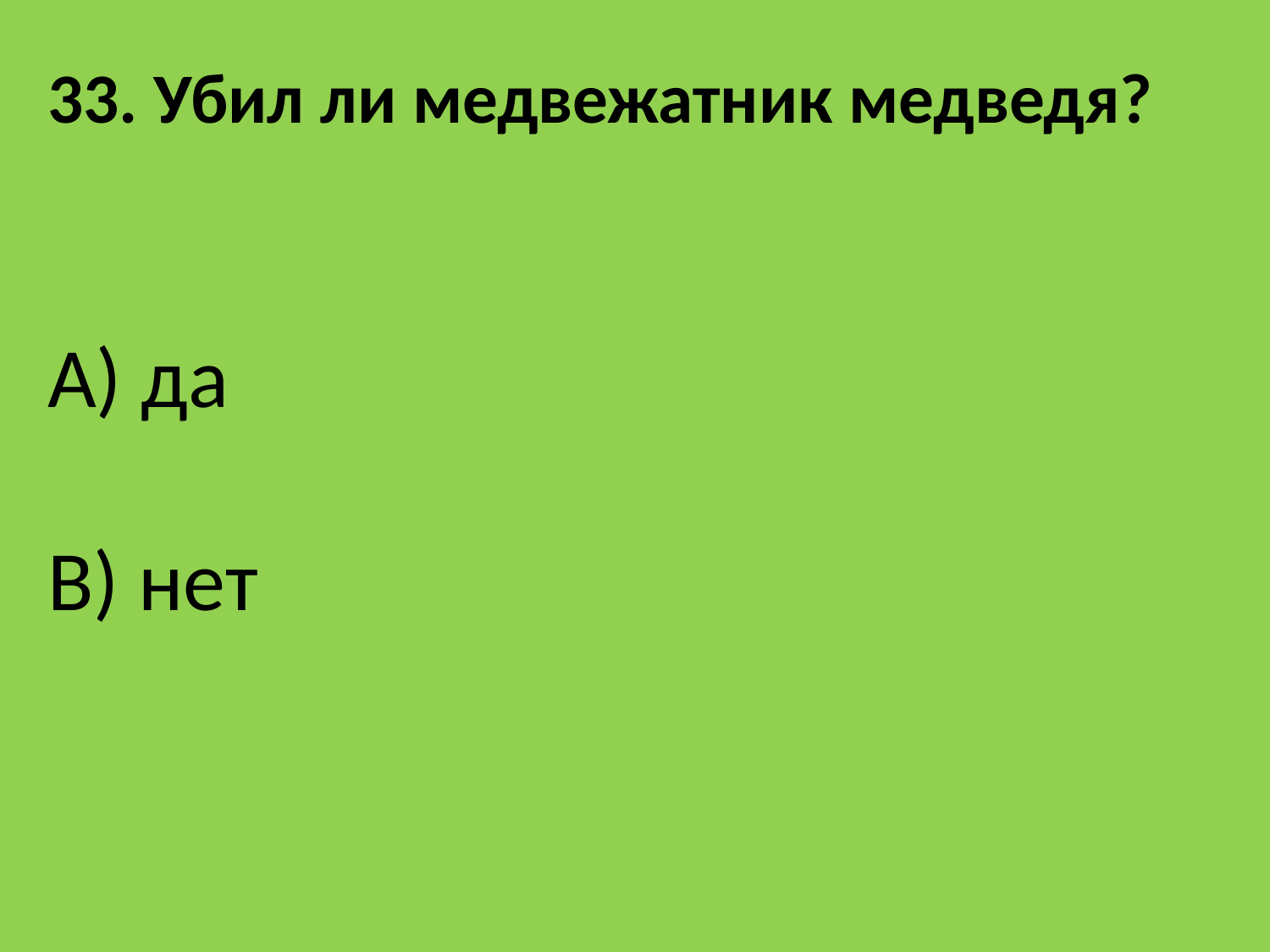

33. Убил ли медвежатник медведя?

A) да
B) нет